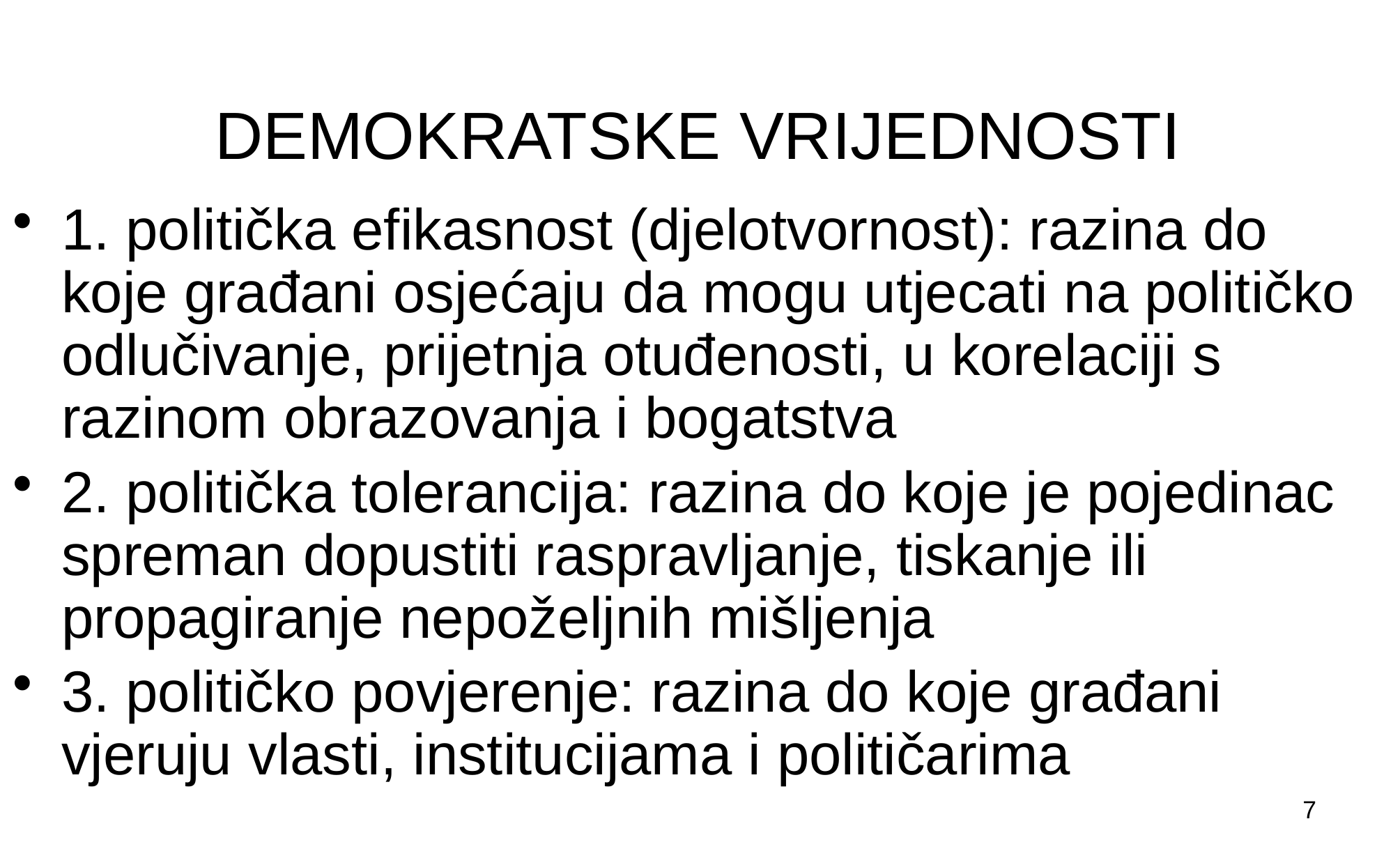

# DEMOKRATSKE VRIJEDNOSTI
1. politička efikasnost (djelotvornost): razina do koje građani osjećaju da mogu utjecati na političko odlučivanje, prijetnja otuđenosti, u korelaciji s razinom obrazovanja i bogatstva
2. politička tolerancija: razina do koje je pojedinac spreman dopustiti raspravljanje, tiskanje ili propagiranje nepoželjnih mišljenja
3. političko povjerenje: razina do koje građani vjeruju vlasti, institucijama i političarima
7